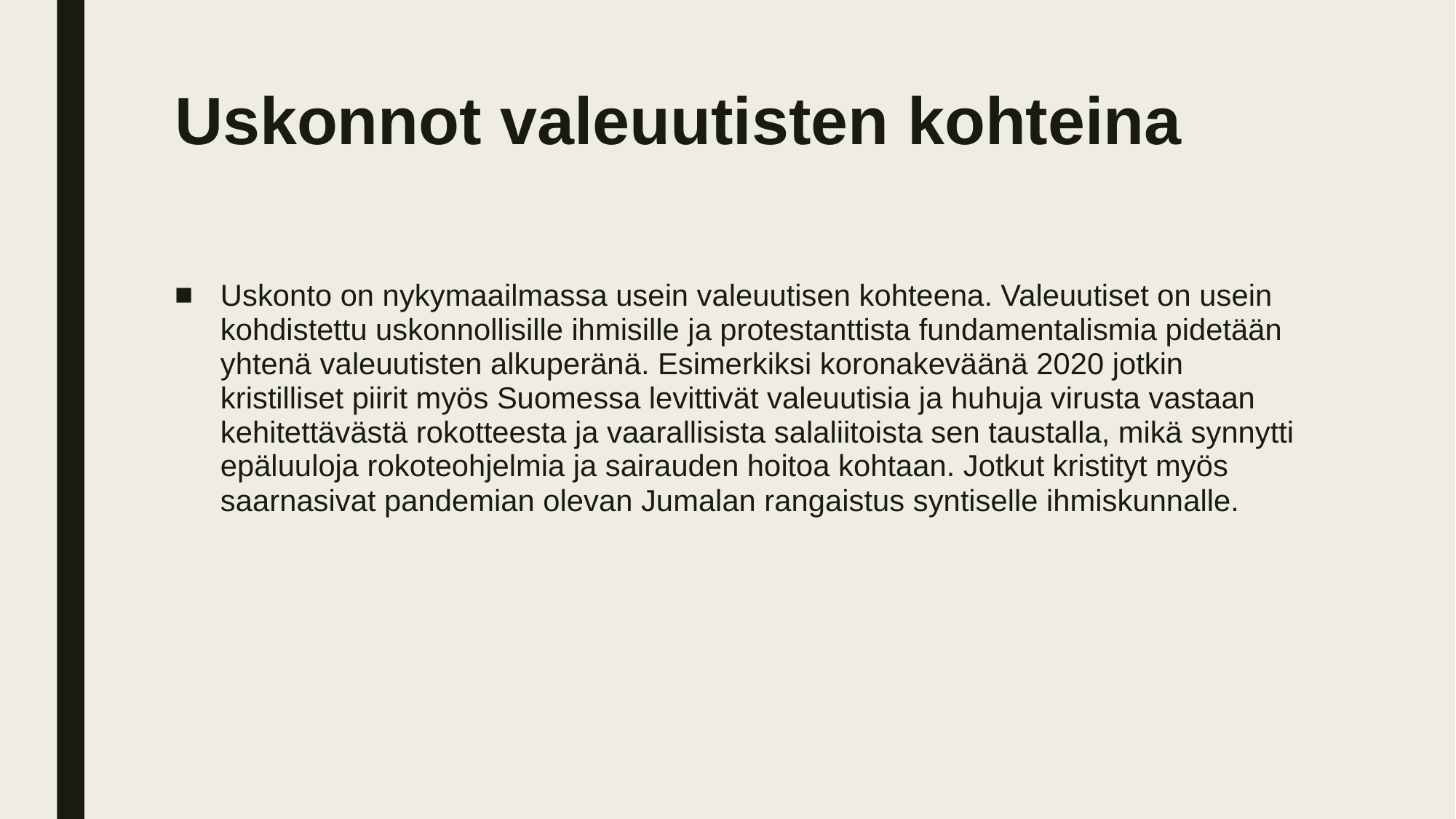

# Uskonnot valeuutisten kohteina
Uskonto on nykymaailmassa usein valeuutisen kohteena. Valeuutiset on usein kohdistettu uskonnollisille ihmisille ja protestanttista fundamentalismia pidetään yhtenä valeuutisten alkuperänä. Esimerkiksi koronakeväänä 2020 jotkin kristilliset piirit myös Suomessa levittivät valeuutisia ja huhuja virusta vastaan kehitettävästä rokotteesta ja vaarallisista salaliitoista sen taustalla, mikä synnytti epäluuloja rokoteohjelmia ja sairauden hoitoa kohtaan. Jotkut kristityt myös saarnasivat pandemian olevan Jumalan rangaistus syntiselle ihmiskunnalle.